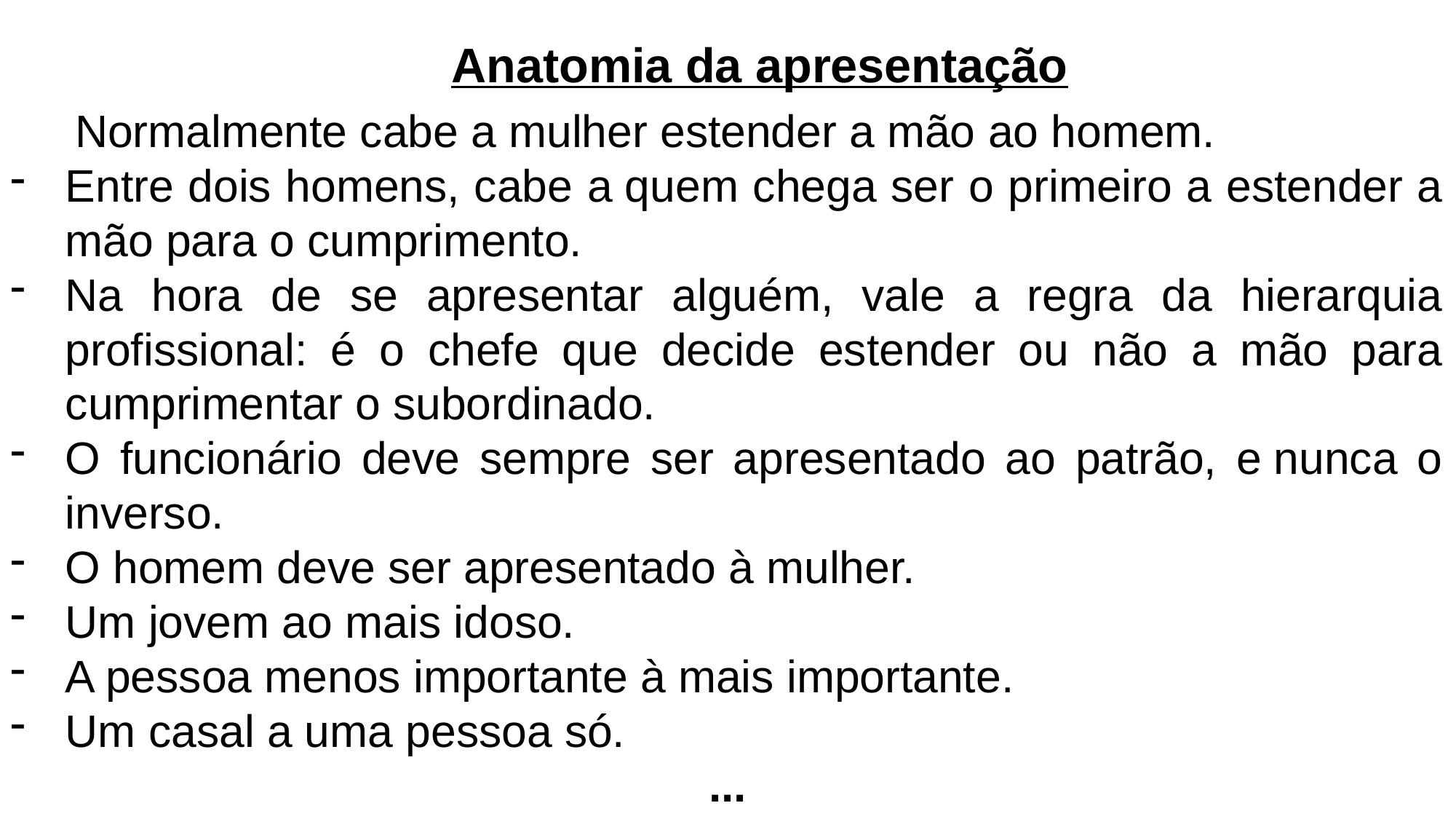

Anatomia da apresentação
Normalmente cabe a mulher estender a mão ao homem.
Entre dois homens, cabe a quem chega ser o primeiro a estender a mão para o cumprimento.
Na hora de se apresentar alguém, vale a regra da hierarquia profissional: é o chefe que decide estender ou não a mão para cumprimentar o subordinado.
O funcionário deve sempre ser apresentado ao patrão, e nunca o inverso.
O homem deve ser apresentado à mulher.
Um jovem ao mais idoso.
A pessoa menos importante à mais importante.
Um casal a uma pessoa só.
...